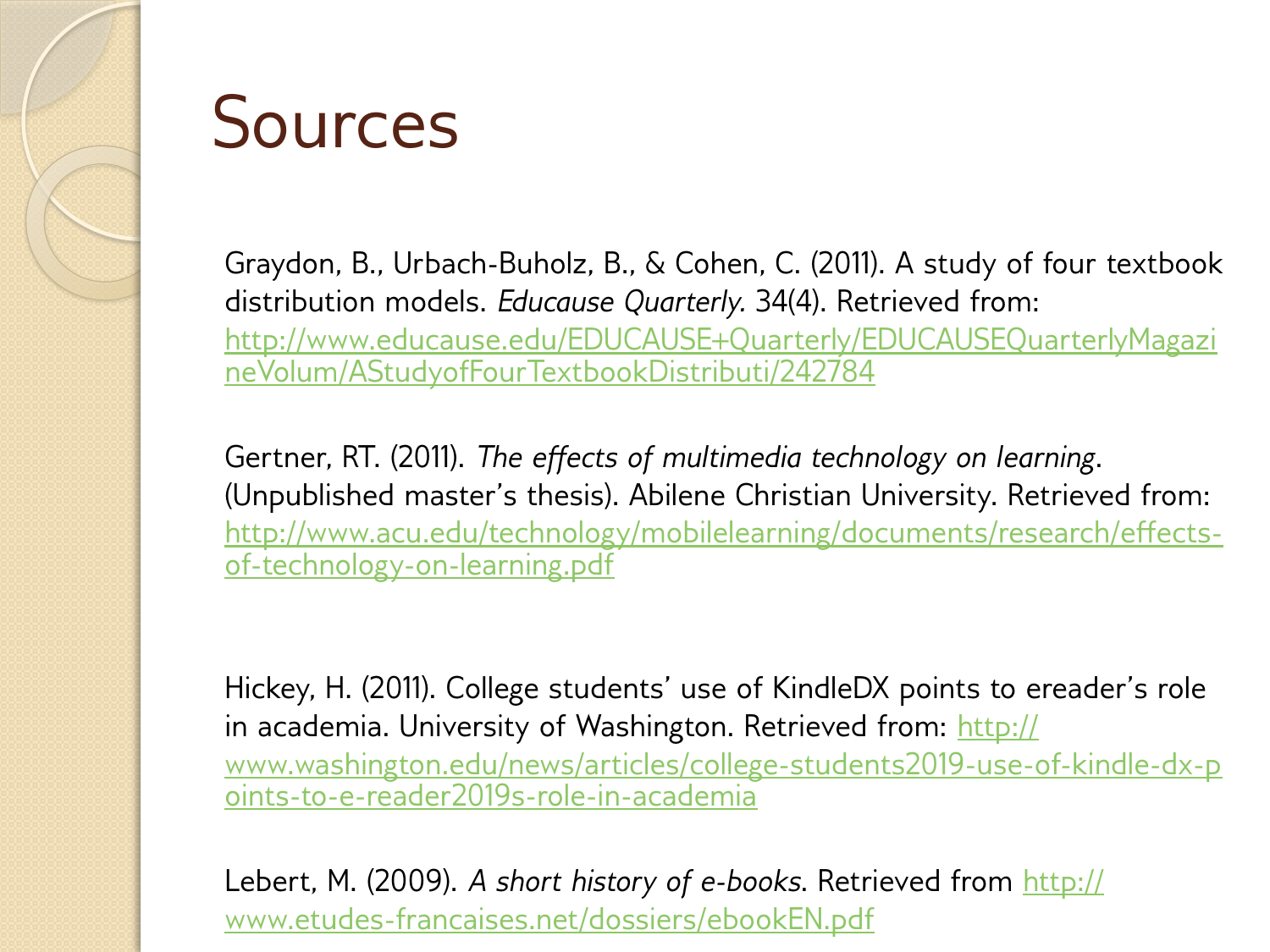

# Sources

Graydon, B., Urbach-Buholz, B., & Cohen, C. (2011). A study of four textbook distribution models. Educause Quarterly. 34(4). Retrieved from: http://www.educause.edu/EDUCAUSE+Quarterly/EDUCAUSEQuarterlyMagazineVolum/AStudyofFourTextbookDistributi/242784

Gertner, RT. (2011). The effects of multimedia technology on learning. (Unpublished master’s thesis). Abilene Christian University. Retrieved from: http://www.acu.edu/technology/mobilelearning/documents/research/effects-of-technology-on-learning.pdf

Hickey, H. (2011). College students’ use of KindleDX points to ereader’s role in academia. University of Washington. Retrieved from: http://www.washington.edu/news/articles/college-students2019-use-of-kindle-dx-points-to-e-reader2019s-role-in-academia

Lebert, M. (2009). A short history of e-books. Retrieved from http://www.etudes-francaises.net/dossiers/ebookEN.pdf